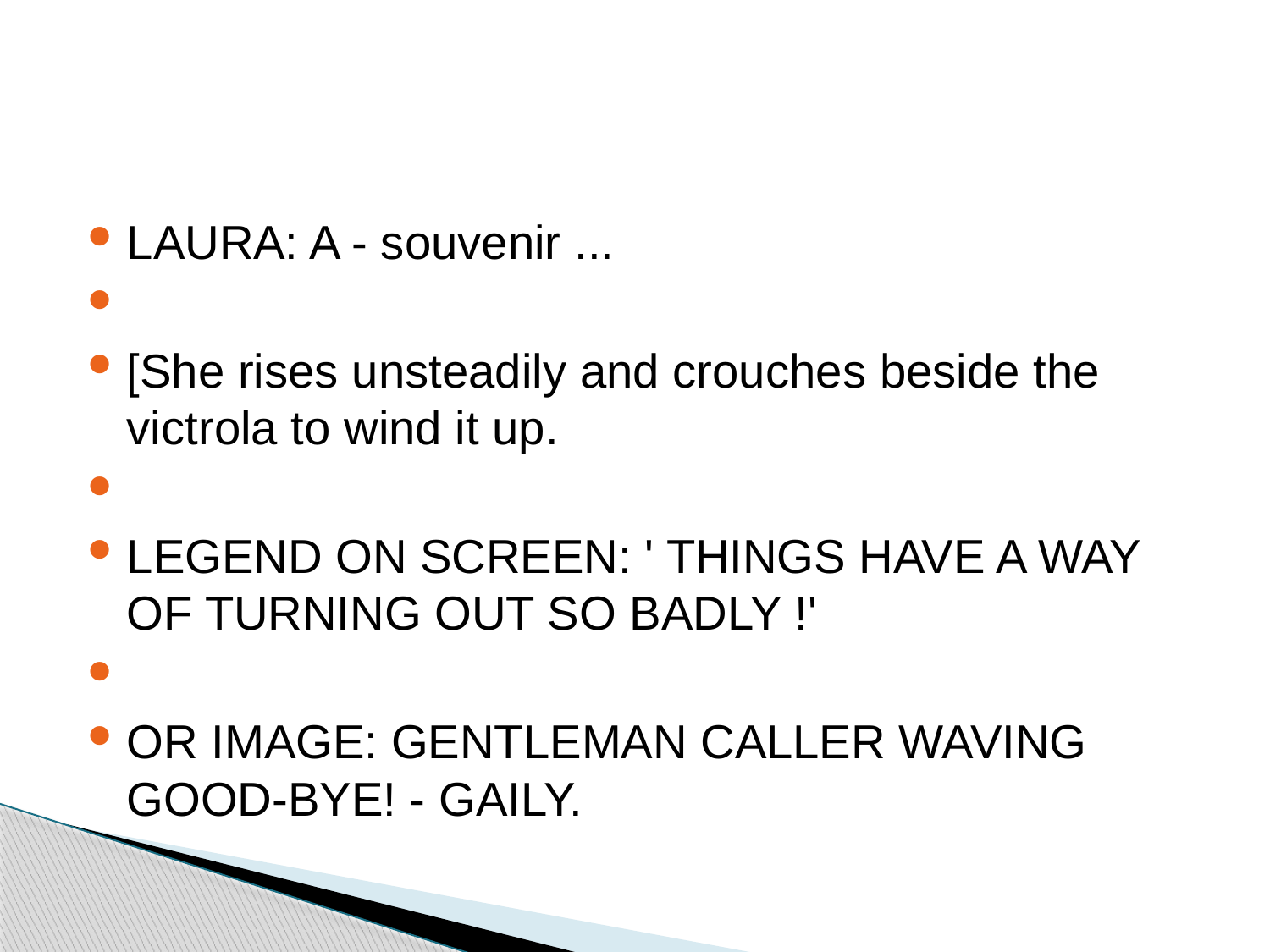

#
LAURA: A - souvenir ...

[She rises unsteadily and crouches beside the victrola to wind it up.

LEGEND ON SCREEN: ' THINGS HAVE A WAY OF TURNING OUT SO BADLY !'

OR IMAGE: GENTLEMAN CALLER WAVING GOOD-BYE! - GAILY.